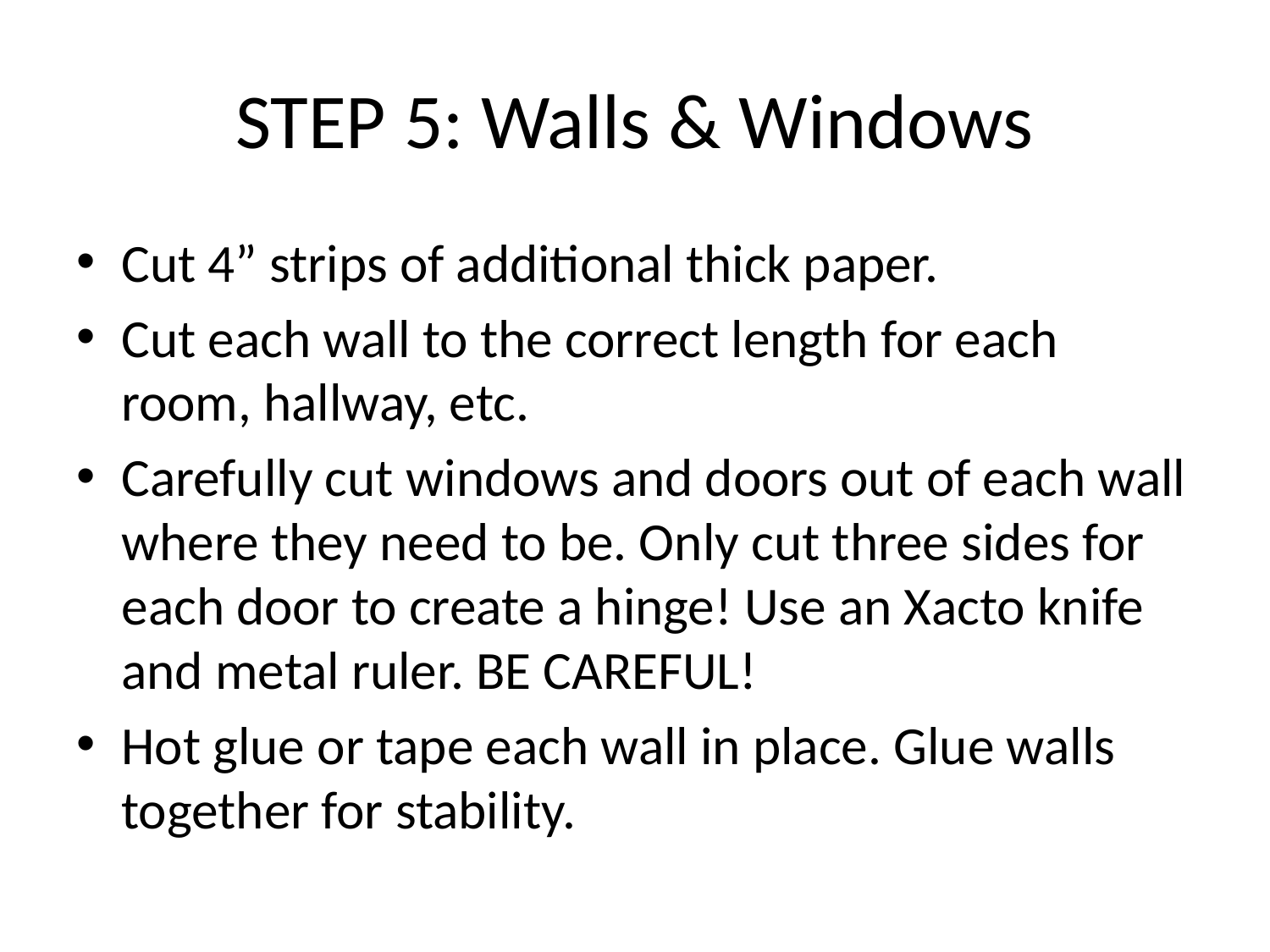

# STEP 5: Walls & Windows
Cut 4” strips of additional thick paper.
Cut each wall to the correct length for each room, hallway, etc.
Carefully cut windows and doors out of each wall where they need to be. Only cut three sides for each door to create a hinge! Use an Xacto knife and metal ruler. BE CAREFUL!
Hot glue or tape each wall in place. Glue walls together for stability.